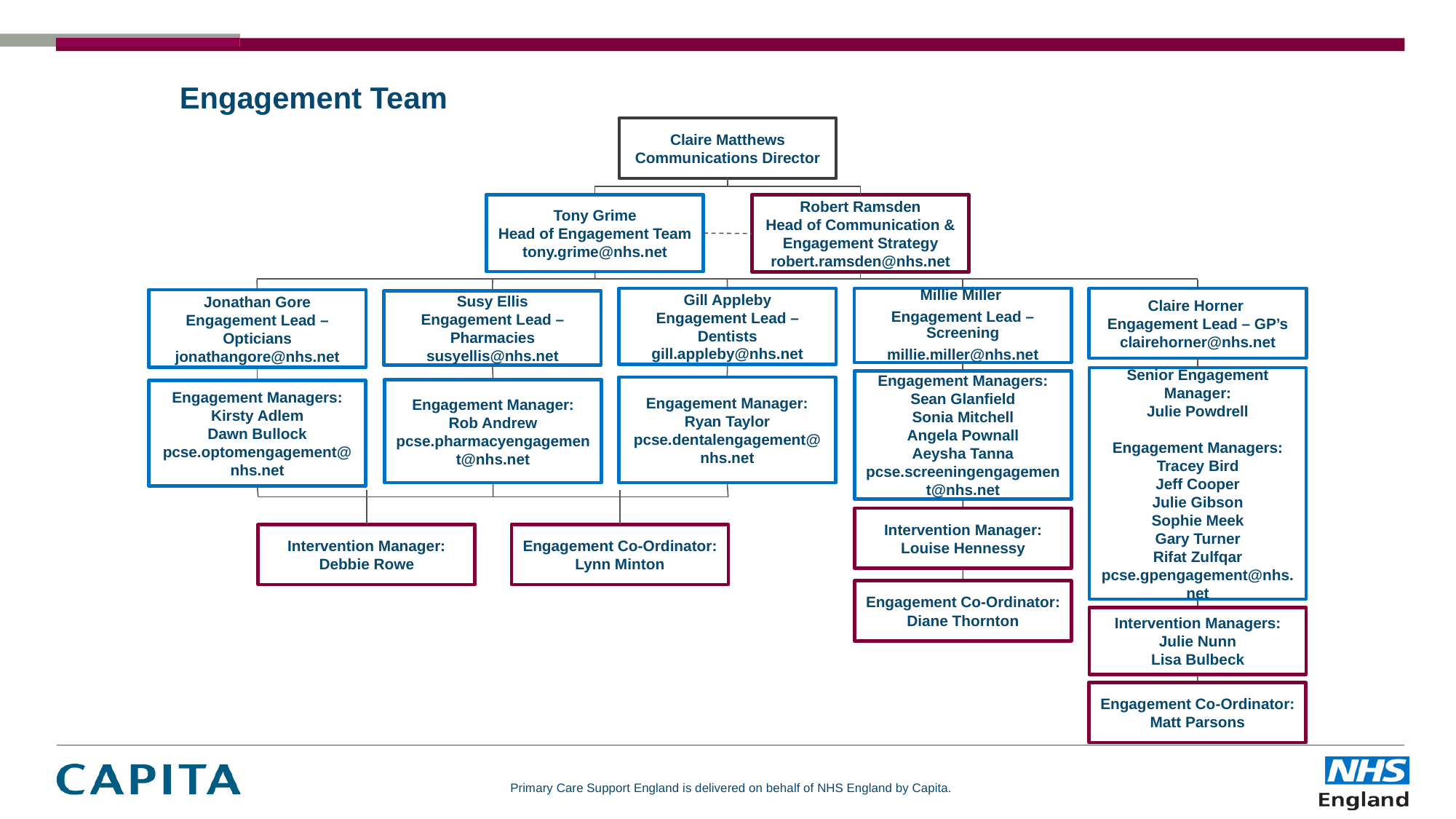

Engagement Team
Claire Matthews
Communications Director
Tony Grime
Head of Engagement Team
tony.grime@nhs.net
Robert Ramsden
Head of Communication & Engagement Strategy
robert.ramsden@nhs.net
Gill Appleby
Engagement Lead – Dentists
gill.appleby@nhs.net
Millie Miller
Engagement Lead – Screening
millie.miller@nhs.net
Claire Horner
Engagement Lead – GP’s
clairehorner@nhs.net
Jonathan Gore Engagement Lead – Opticians
jonathangore@nhs.net
Susy Ellis
Engagement Lead – Pharmacies
susyellis@nhs.net
Senior Engagement Manager:
Julie Powdrell

Engagement Managers:
Tracey Bird
Jeff Cooper
Julie Gibson
Sophie Meek
Gary Turner
Rifat Zulfqar
pcse.gpengagement@nhs.net
Engagement Managers:
Sean Glanfield
Sonia Mitchell
Angela Pownall
Aeysha Tanna
pcse.screeningengagement@nhs.net
Engagement Manager:
Ryan Taylor
pcse.dentalengagement@nhs.net
Engagement Manager:
Rob Andrew
pcse.pharmacyengagement@nhs.net
Engagement Managers:
Kirsty Adlem
Dawn Bullock
pcse.optomengagement@nhs.net
Intervention Manager:
Louise Hennessy
Intervention Manager:
Debbie Rowe
Engagement Co-Ordinator:
Lynn Minton
Engagement Co-Ordinator:
Diane Thornton
Intervention Managers:
Julie Nunn
Lisa Bulbeck
Engagement Co-Ordinator:
Matt Parsons